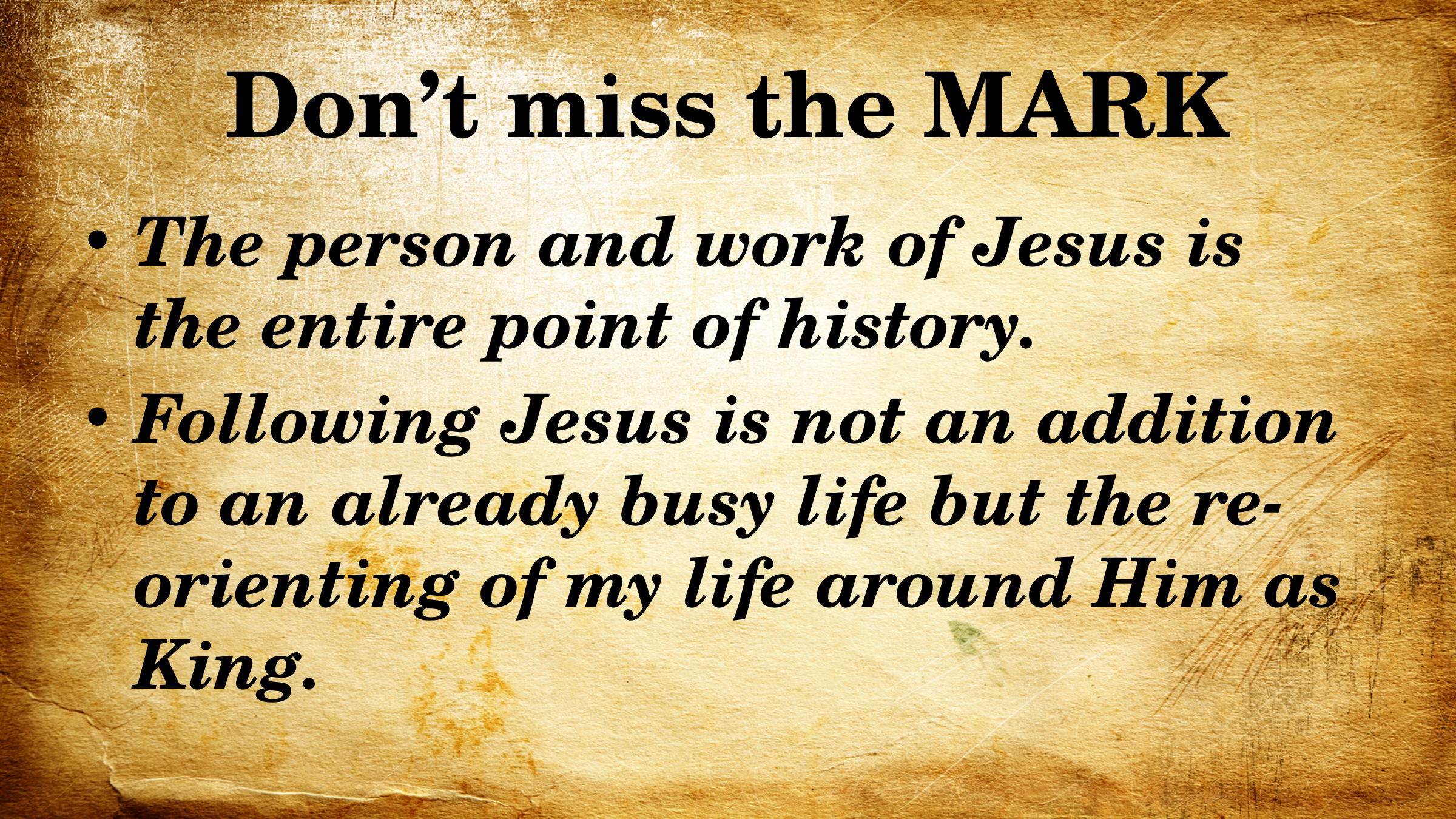

# Don’t miss the MARK
The person and work of Jesus is the entire point of history.
Following Jesus is not an addition to an already busy life but the re-orienting of my life around Him as King.